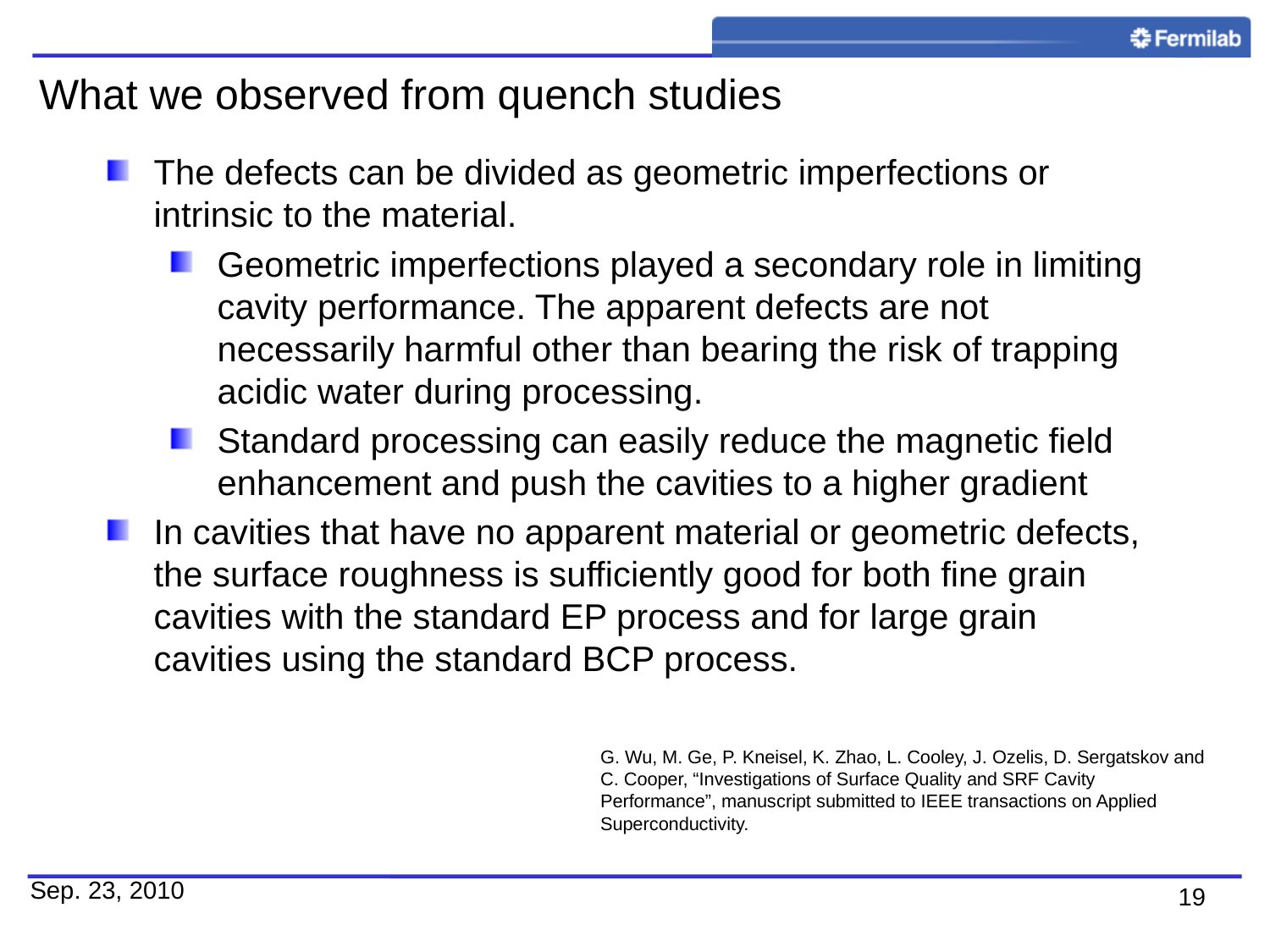

# What we observed from quench studies
The defects can be divided as geometric imperfections or intrinsic to the material.
Geometric imperfections played a secondary role in limiting cavity performance. The apparent defects are not necessarily harmful other than bearing the risk of trapping acidic water during processing.
Standard processing can easily reduce the magnetic field enhancement and push the cavities to a higher gradient
In cavities that have no apparent material or geometric defects, the surface roughness is sufficiently good for both fine grain cavities with the standard EP process and for large grain cavities using the standard BCP process.

G. Wu, M. Ge, P. Kneisel, K. Zhao, L. Cooley, J. Ozelis, D. Sergatskov and C. Cooper, “Investigations of Surface Quality and SRF Cavity Performance”, manuscript submitted to IEEE transactions on Applied Superconductivity.

Sep. 23, 2010
19